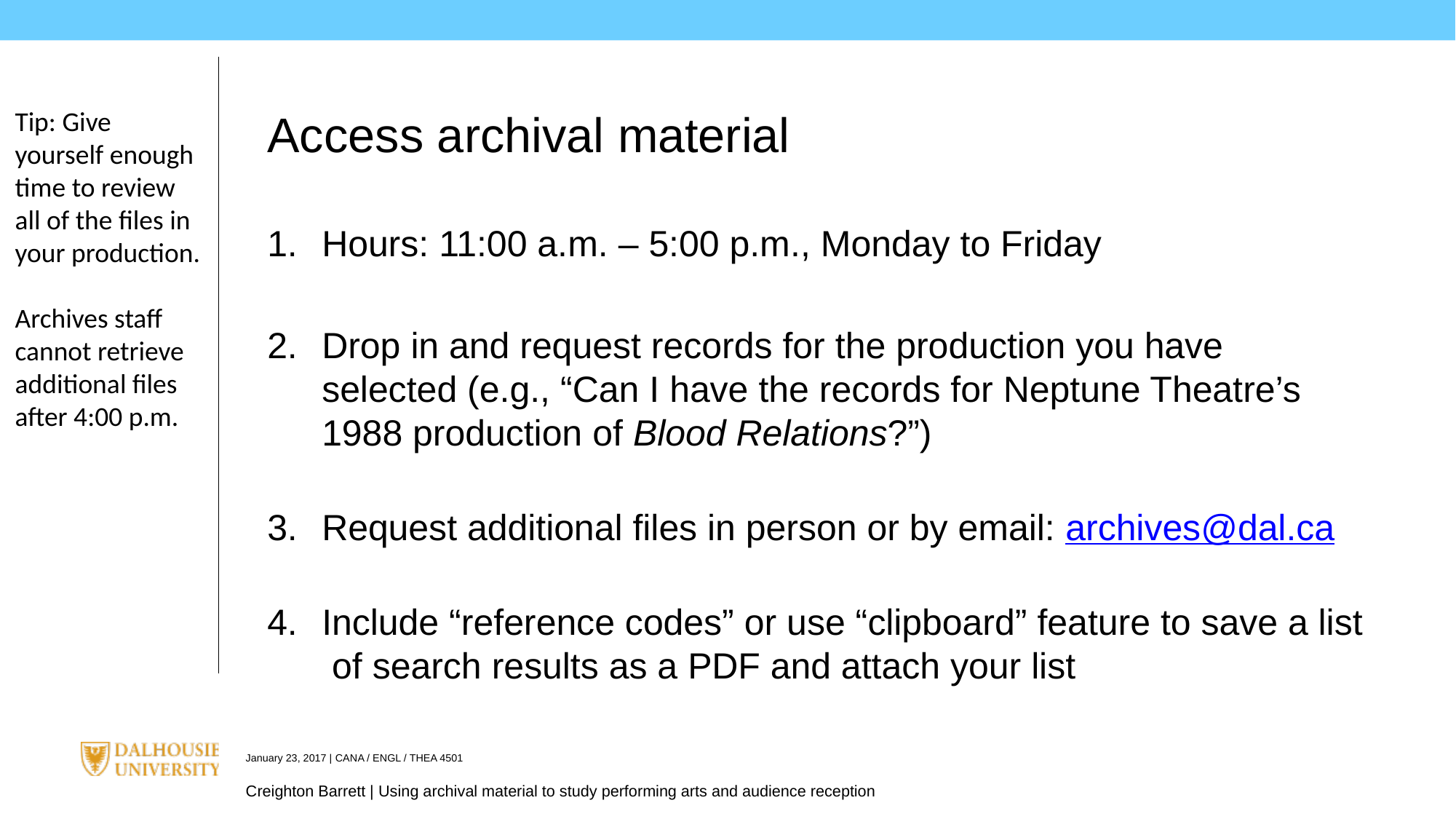

Tip: Give yourself enough time to review all of the files in your production.
Archives staff cannot retrieve additional files after 4:00 p.m.
Access archival material

Hours: 11:00 a.m. – 5:00 p.m., Monday to Friday

Drop in and request records for the production you have selected (e.g., “Can I have the records for Neptune Theatre’s 1988 production of Blood Relations?”)
Request additional files in person or by email: archives@dal.ca
Include “reference codes” or use “clipboard” feature to save a list  of search results as a PDF and attach your list